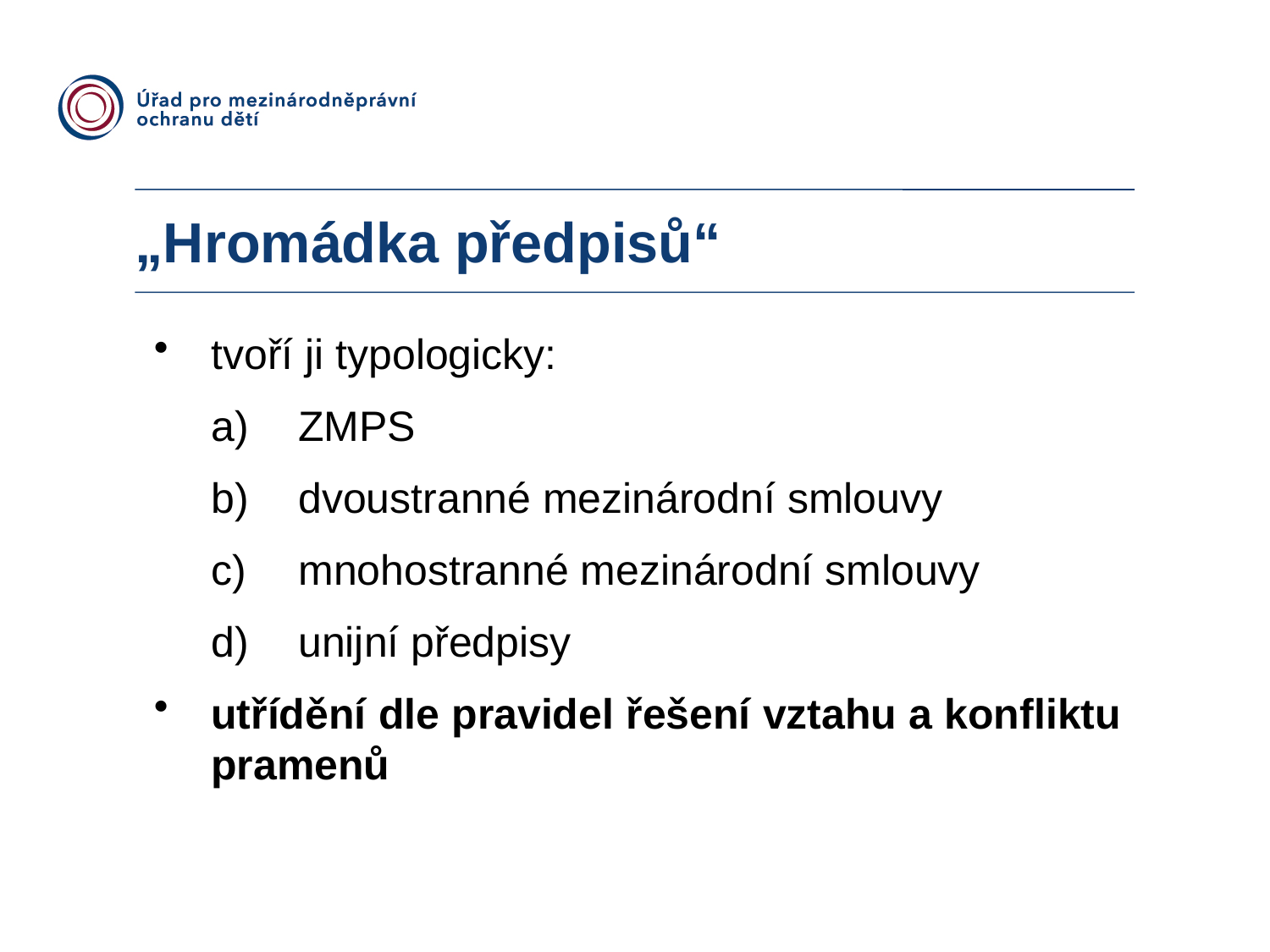

# „Hromádka předpisů“

tvoří ji typologicky:
ZMPS
dvoustranné mezinárodní smlouvy
mnohostranné mezinárodní smlouvy
unijní předpisy
utřídění dle pravidel řešení vztahu a konfliktu pramenů